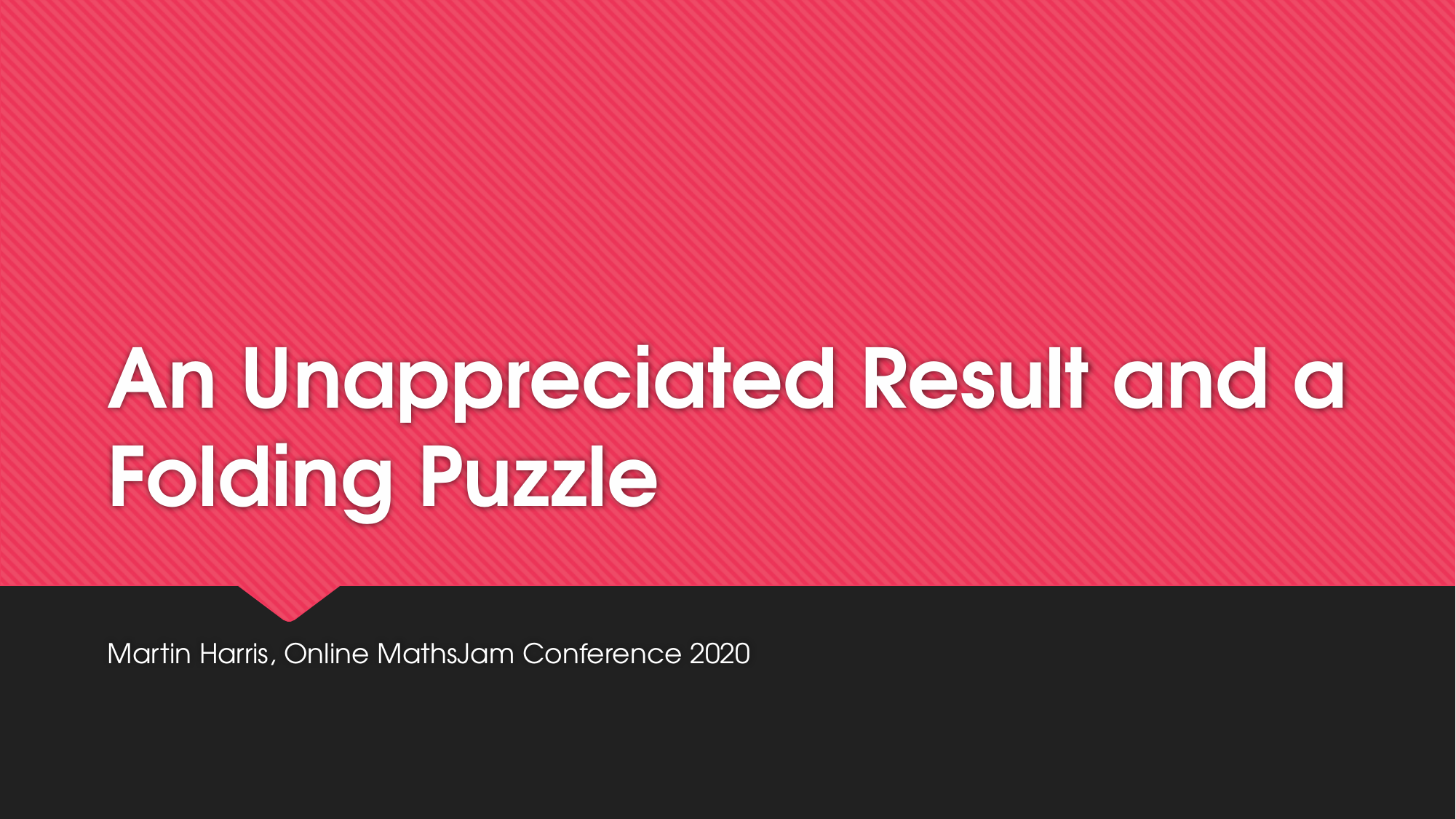

# An Unappreciated Result and a Folding Puzzle
Martin Harris, Online MathsJam Conference 2020